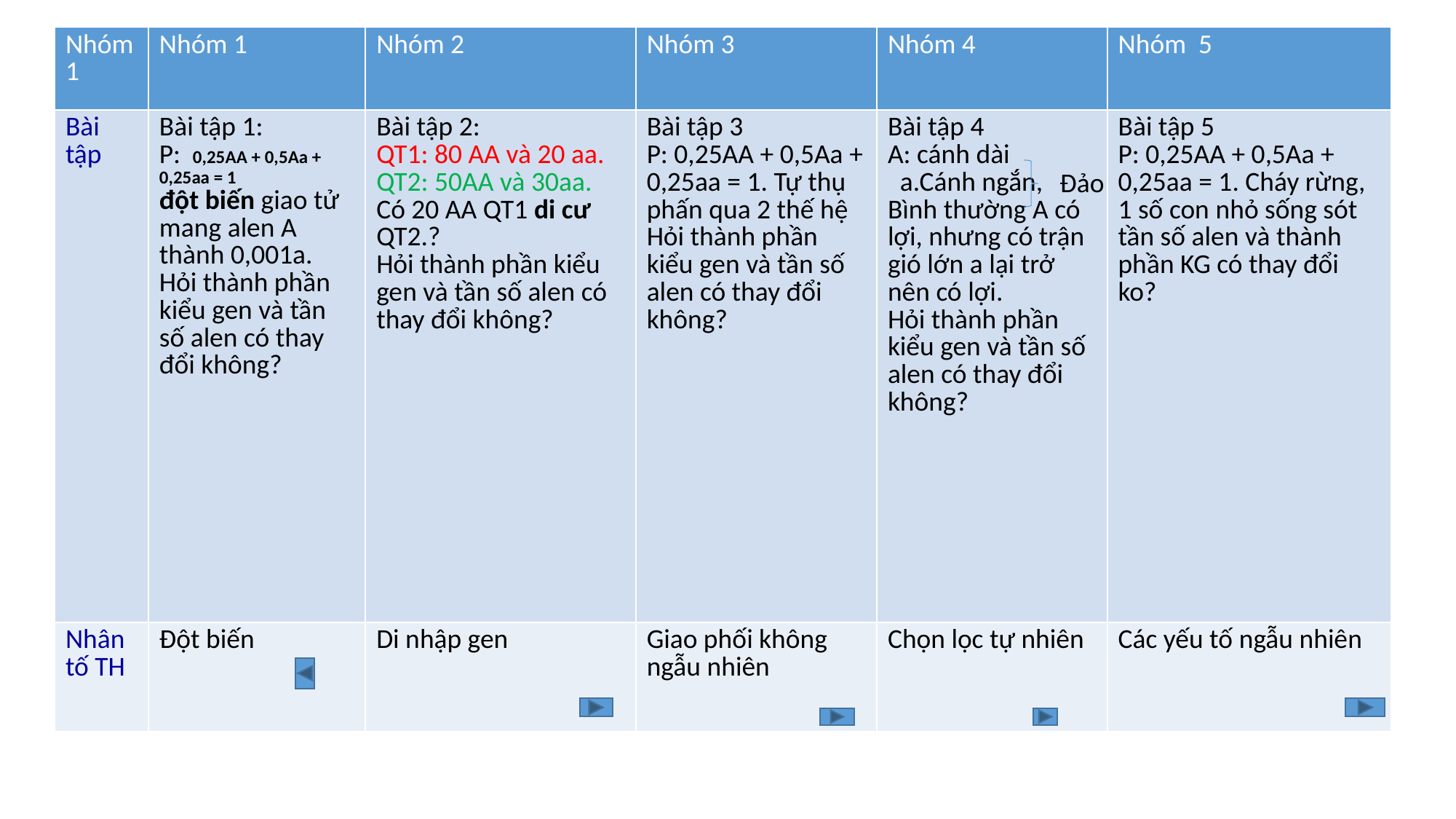

| Nhóm 1 | Nhóm 1 | Nhóm 2 | Nhóm 3 | Nhóm 4 | Nhóm 5 |
| --- | --- | --- | --- | --- | --- |
| Bài tập | Bài tập 1: P: 0,25AA + 0,5Aa + 0,25aa = 1 đột biến giao tử mang alen A thành 0,001a. Hỏi thành phần kiểu gen và tần số alen có thay đổi không? | Bài tập 2: QT1: 80 AA và 20 aa. QT2: 50AA và 30aa. Có 20 AA QT1 di cư QT2.? Hỏi thành phần kiểu gen và tần số alen có thay đổi không? | Bài tập 3 P: 0,25AA + 0,5Aa + 0,25aa = 1. Tự thụ phấn qua 2 thế hệ Hỏi thành phần kiểu gen và tần số alen có thay đổi không? | Bài tập 4 A: cánh dài a.Cánh ngắn, Bình thường A có lợi, nhưng có trận gió lớn a lại trở nên có lợi. Hỏi thành phần kiểu gen và tần số alen có thay đổi không? | Bài tập 5 P: 0,25AA + 0,5Aa + 0,25aa = 1. Cháy rừng, 1 số con nhỏ sống sót tần số alen và thành phần KG có thay đổi ko? |
| Nhân tố TH | Đột biến | Di nhập gen | Giao phối không ngẫu nhiên | Chọn lọc tự nhiên | Các yếu tố ngẫu nhiên |

Đảo